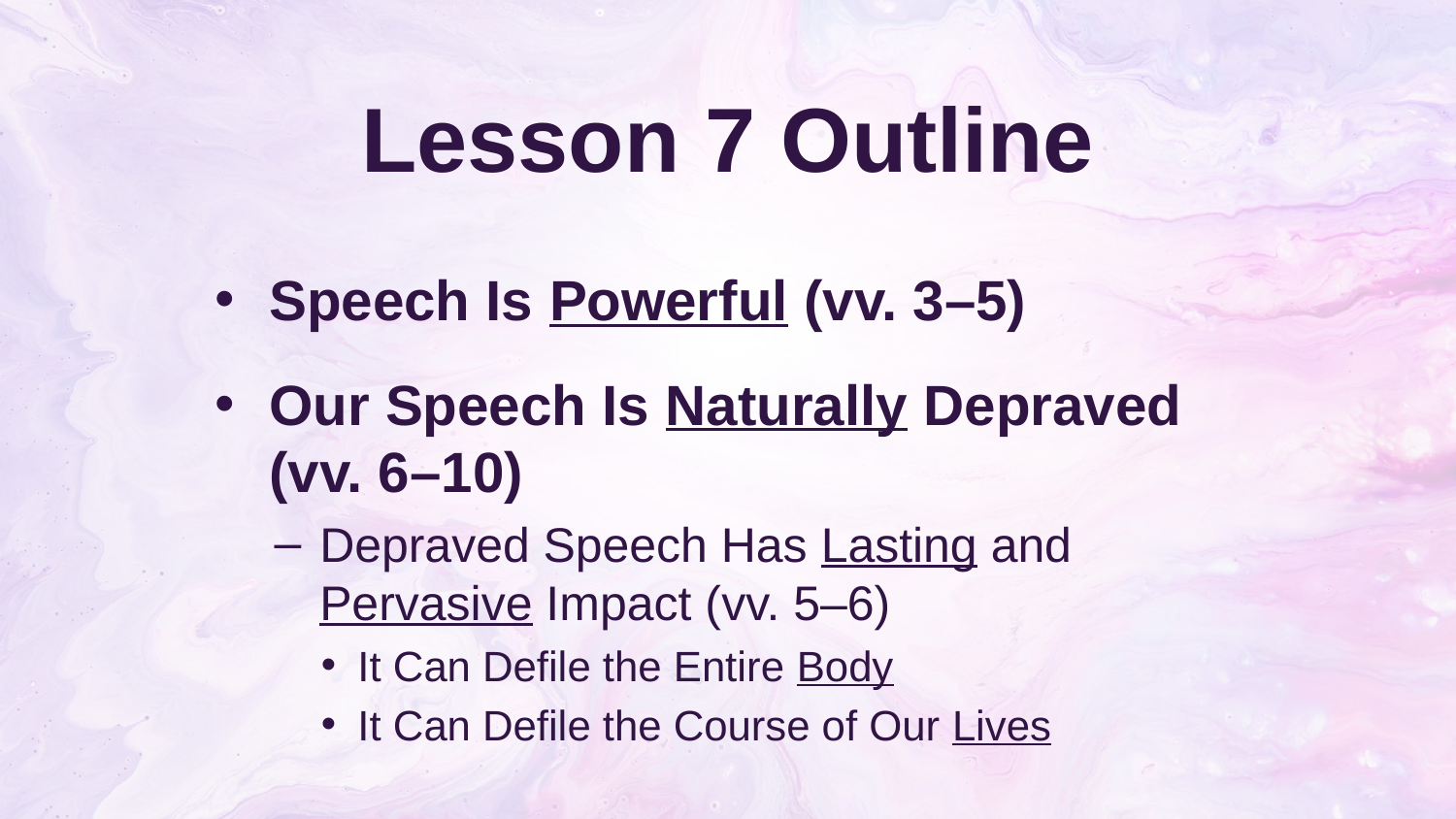

# Lesson 7 Outline
Speech Is Powerful (vv. 3–5)
Our Speech Is Naturally Depraved (vv. 6–10)
Depraved Speech Has Lasting and Pervasive Impact (vv. 5–6)
It Can Defile the Entire Body
It Can Defile the Course of Our Lives